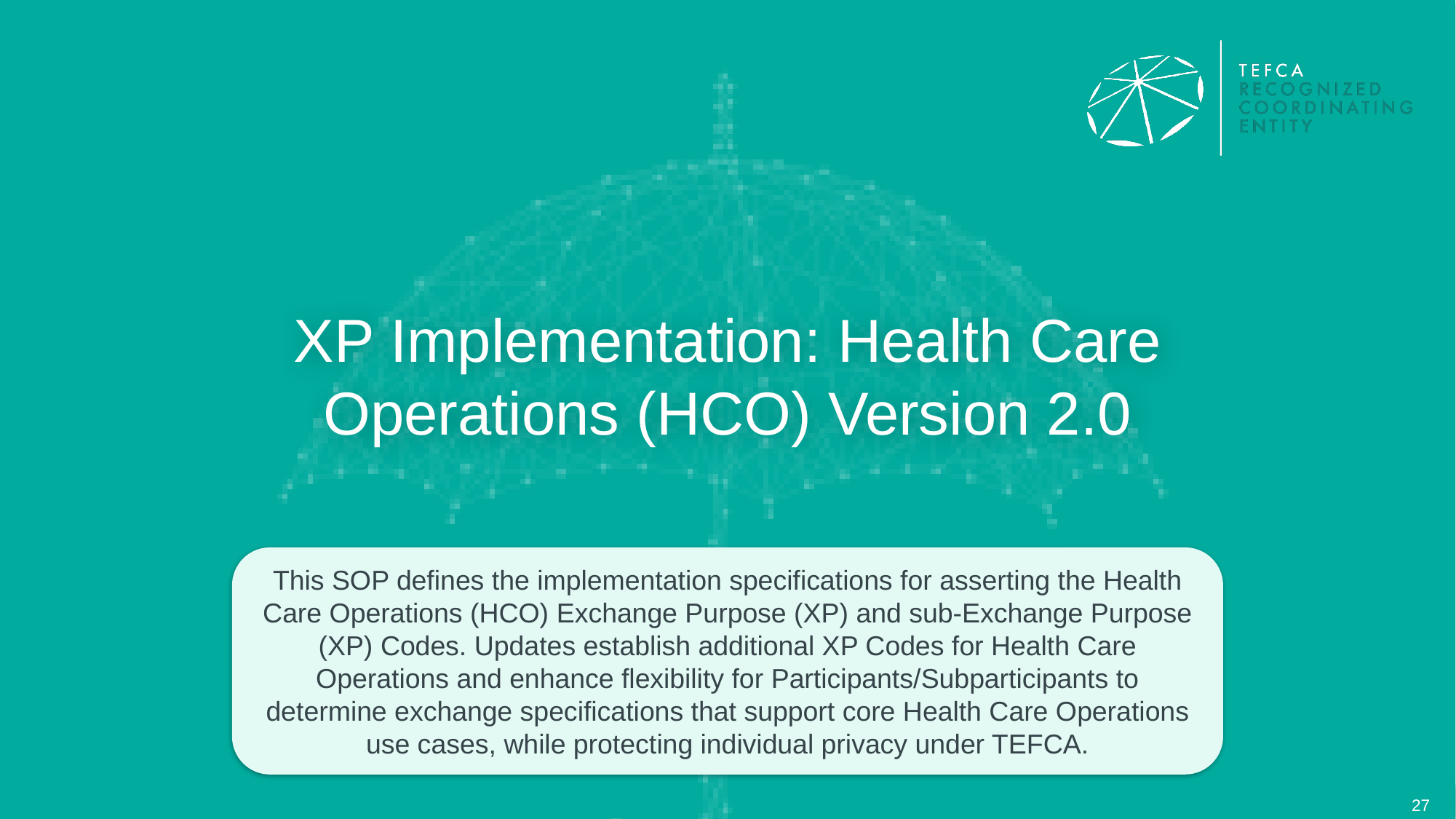

# XP Implementation: Health Care Operations (HCO) Version 2.0
This SOP defines the implementation specifications for asserting the Health Care Operations (HCO) Exchange Purpose (XP) and sub-Exchange Purpose (XP) Codes. Updates establish additional XP Codes for Health Care Operations and enhance flexibility for Participants/Subparticipants to determine exchange specifications that support core Health Care Operations use cases, while protecting individual privacy under TEFCA.
27